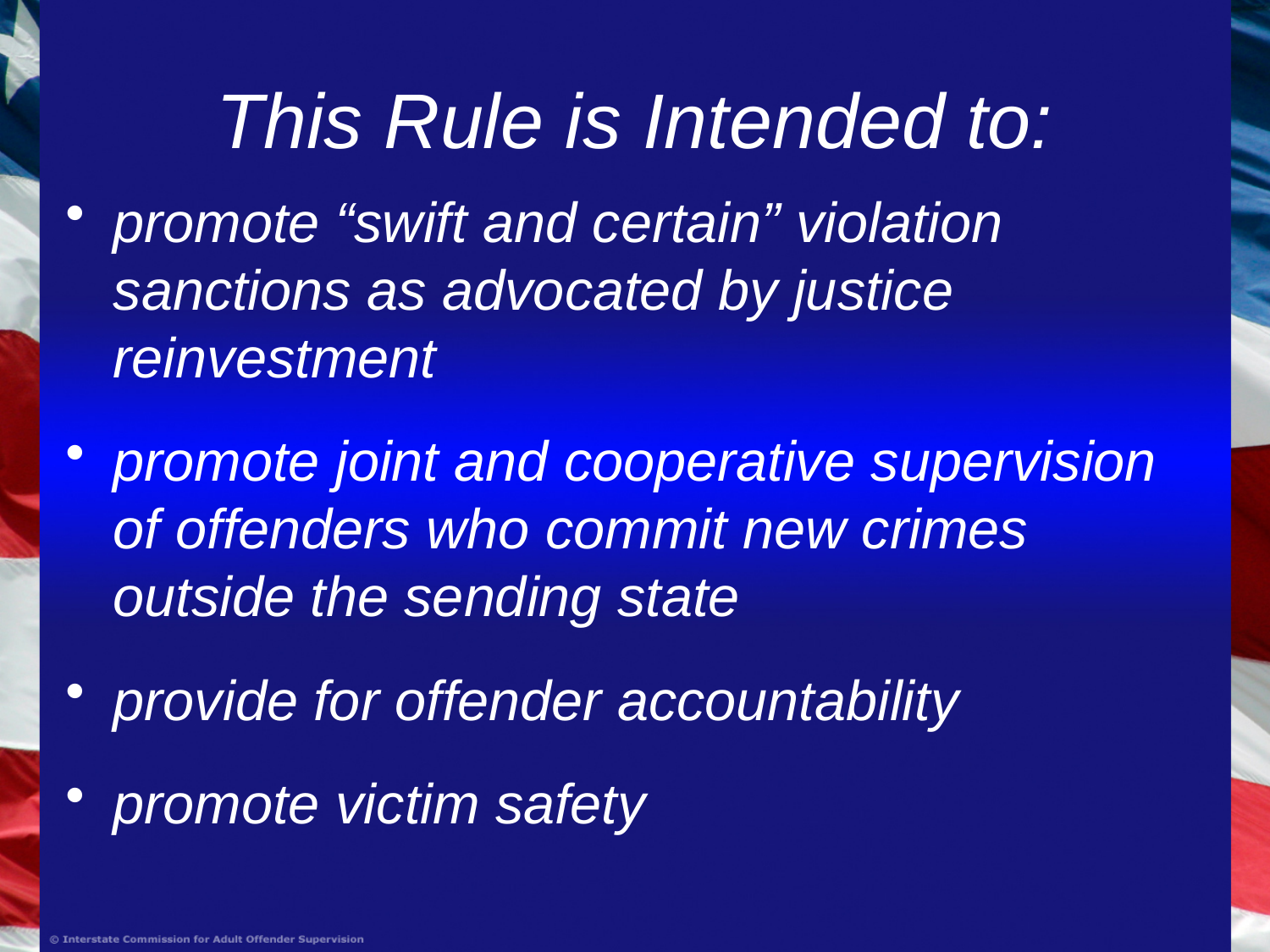

# This Rule is Intended to:
promote “swift and certain” violation sanctions as advocated by justice reinvestment

promote joint and cooperative supervision of offenders who commit new crimes outside the sending state

provide for offender accountability

promote victim safety